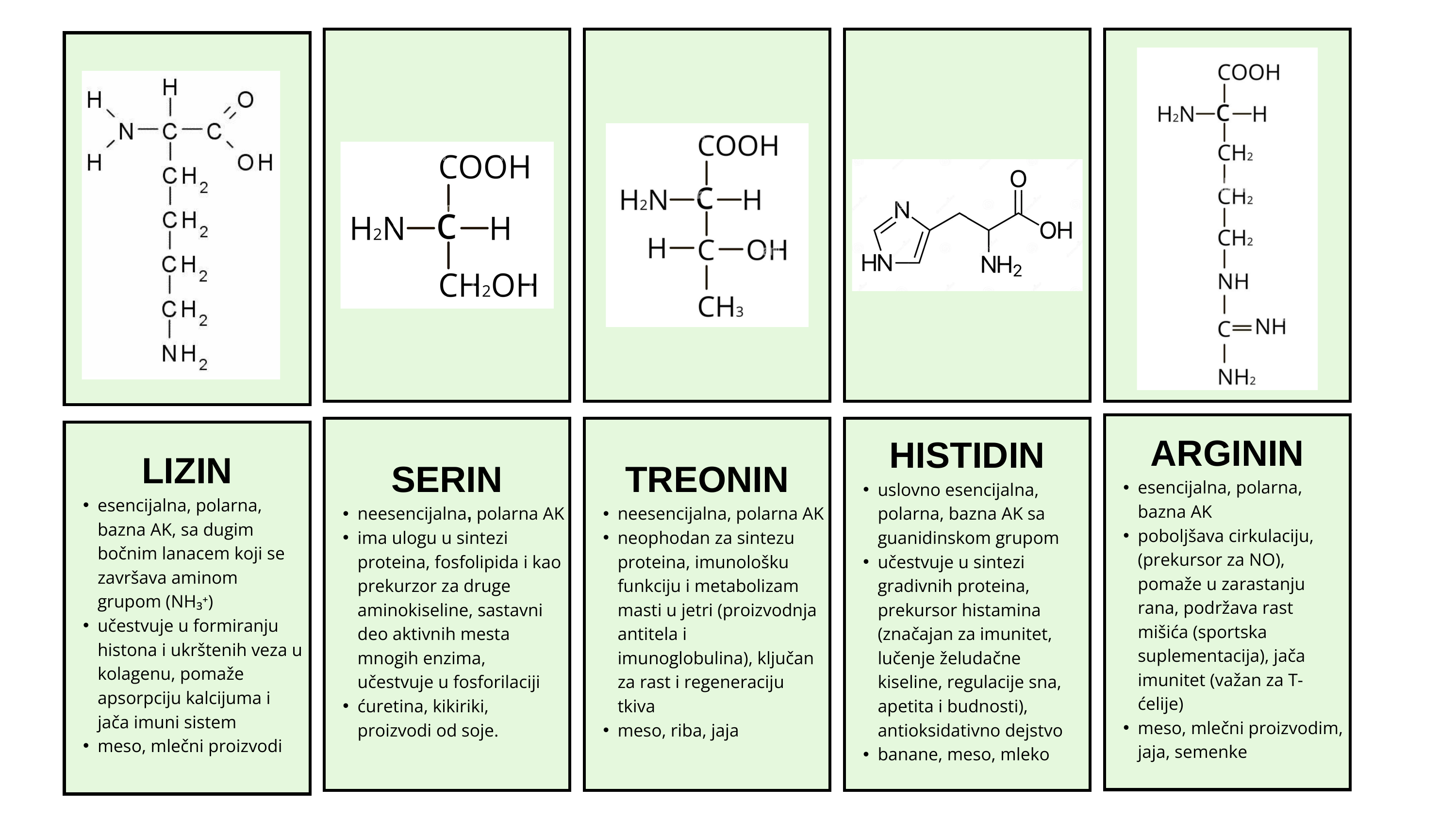

ARGININ
esencijalna, polarna, bazna AK
poboljšava cirkulaciju, (prekursor za NO), pomaže u zarastanju rana, podržava rast mišića (sportska suplementacija), jača imunitet (važan za T-ćelije)
meso, mlečni proizvodim, jaja, semenke

SERIN
neesencijalna, polarna AK
ima ulogu u sintezi proteina, fosfolipida i kao prekurzor za druge aminokiseline, sastavni deo aktivnih mesta mnogih enzima, učestvuje u fosforilaciji
ćuretina, kikiriki, proizvodi od soje.

TREONIN
neesencijalna, polarna AK
neophodan za sintezu proteina, imunološku funkciju i metabolizam masti u jetri (proizvodnja antitela i imunoglobulina), ključan za rast i regeneraciju tkiva
meso, riba, jaja

HISTIDIN
uslovno esencijalna, polarna, bazna AK sa guanidinskom grupom
učestvuje u sintezi gradivnih proteina, prekursor histamina (značajan za imunitet, lučenje želudačne kiseline, regulacije sna, apetita i budnosti), antioksidativno dejstvo
banane, meso, mleko

LIZIN
esencijalna, polarna, bazna AK, sa dugim bočnim lanacem koji se završava aminom grupom (NH₃⁺)
učestvuje u formiranju histona i ukrštenih veza u kolagenu, pomaže apsorpciju kalcijuma i jača imuni sistem
meso, mlečni proizvodi